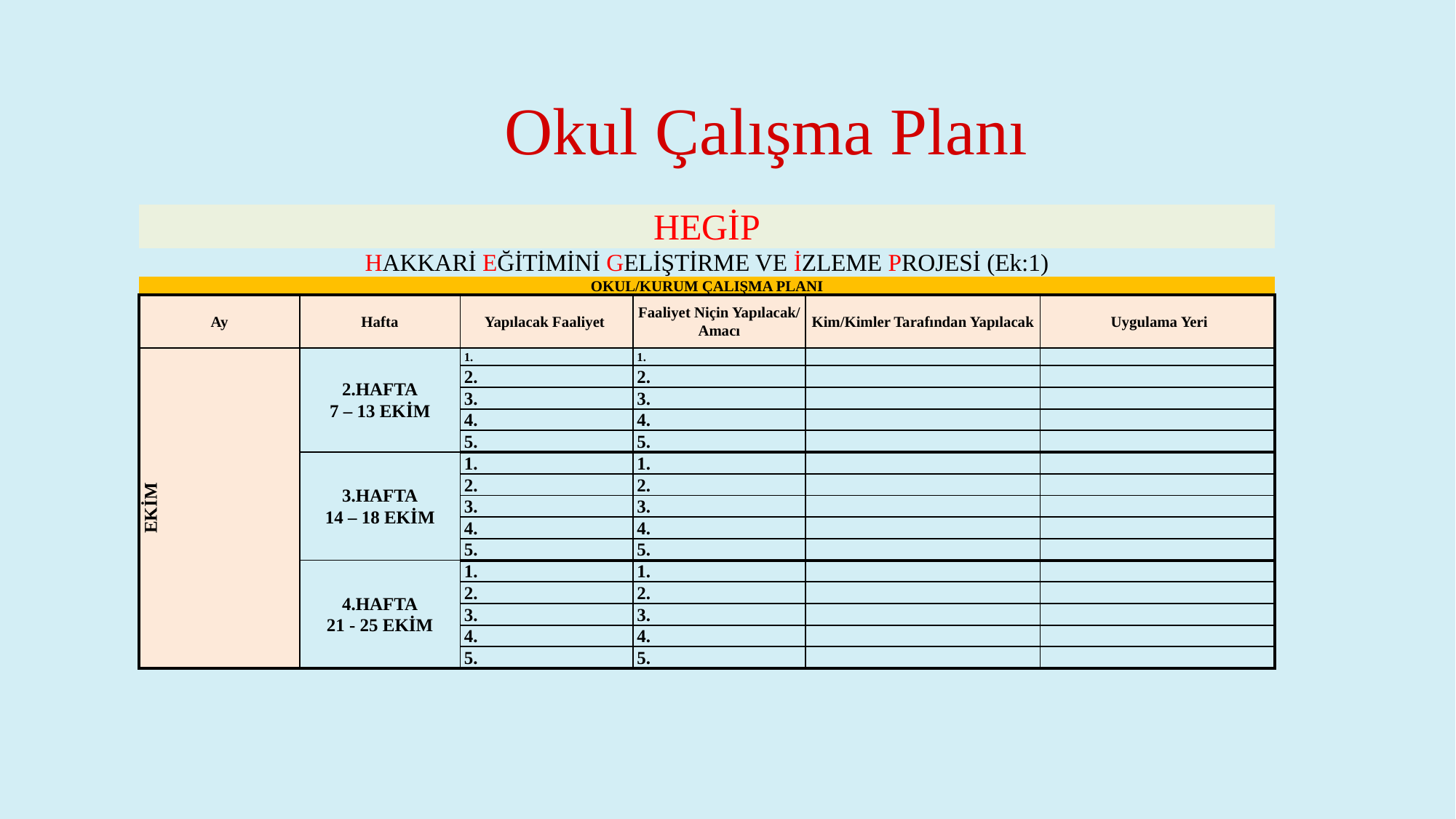

Okul Çalışma Planı
| HEGİP |  |  |  |  |  |
| --- | --- | --- | --- | --- | --- |
| HAKKARİ EĞİTİMİNİ GELİŞTİRME VE İZLEME PROJESİ (Ek:1) |  |  |  |  |  |
| OKUL/KURUM ÇALIŞMA PLANI |  |  |  |  |  |
| Ay | Hafta | Yapılacak Faaliyet | Faaliyet Niçin Yapılacak/ Amacı | Kim/Kimler Tarafından Yapılacak | Uygulama Yeri |
| EKİM | 2.HAFTA 7 – 13 EKİM | 1. | 1. |  |  |
|  |  | 2. | 2. |  |  |
|  |  | 3. | 3. |  |  |
|  |  | 4. | 4. |  |  |
|  |  | 5. | 5. |  |  |
|  | 3.HAFTA 14 – 18 EKİM | 1. | 1. |  |  |
|  |  | 2. | 2. |  |  |
|  |  | 3. | 3. |  |  |
|  |  | 4. | 4. |  |  |
|  |  | 5. | 5. |  |  |
|  | 4.HAFTA 21 - 25 EKİM | 1. | 1. |  |  |
|  |  | 2. | 2. |  |  |
|  |  | 3. | 3. |  |  |
|  |  | 4. | 4. |  |  |
|  |  | 5. | 5. |  |  |